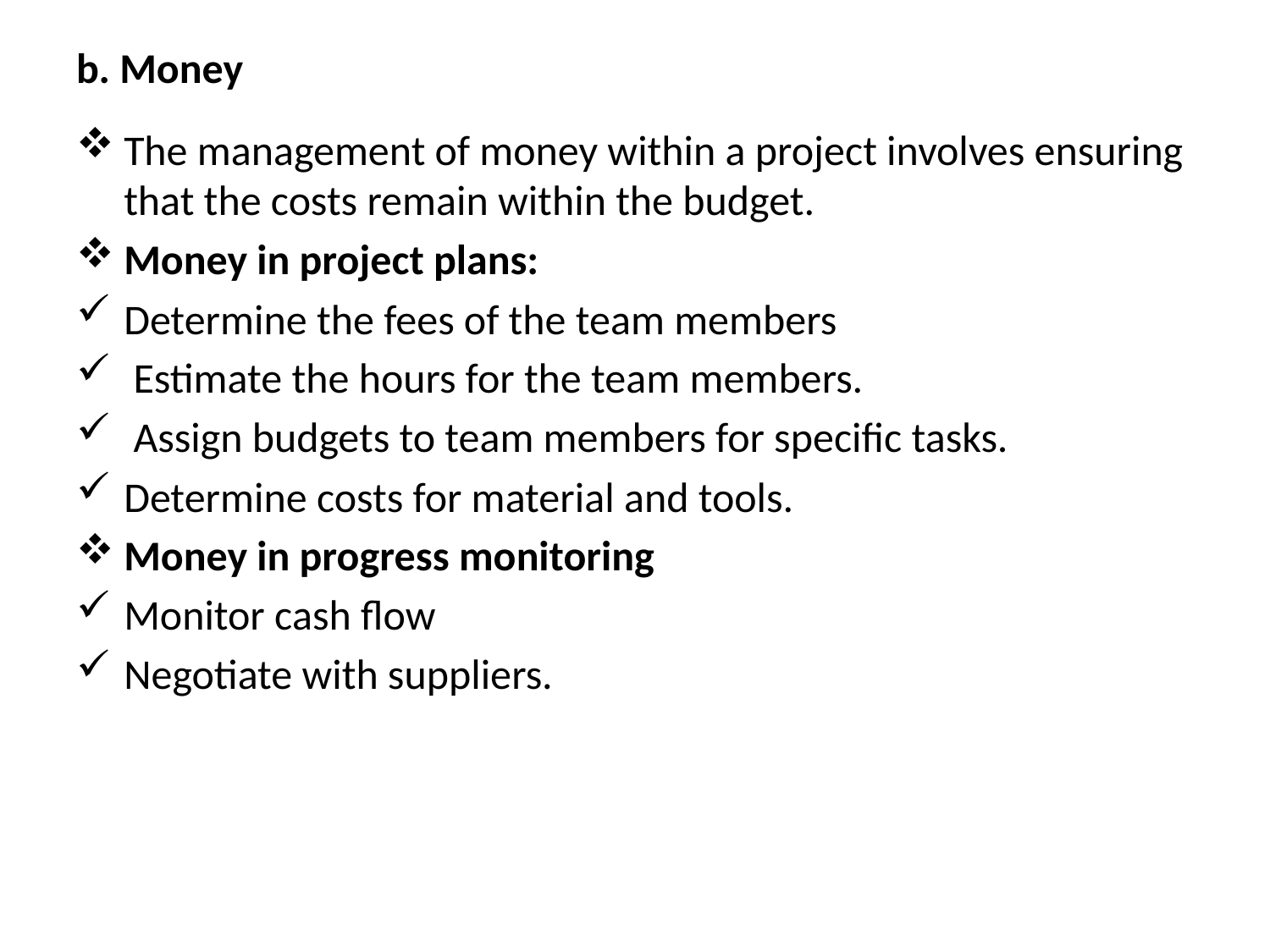

# b. Money
The management of money within a project involves ensuring that the costs remain within the budget.
Money in project plans:
Determine the fees of the team members
 Estimate the hours for the team members.
 Assign budgets to team members for specific tasks.
Determine costs for material and tools.
Money in progress monitoring
Monitor cash flow
Negotiate with suppliers.